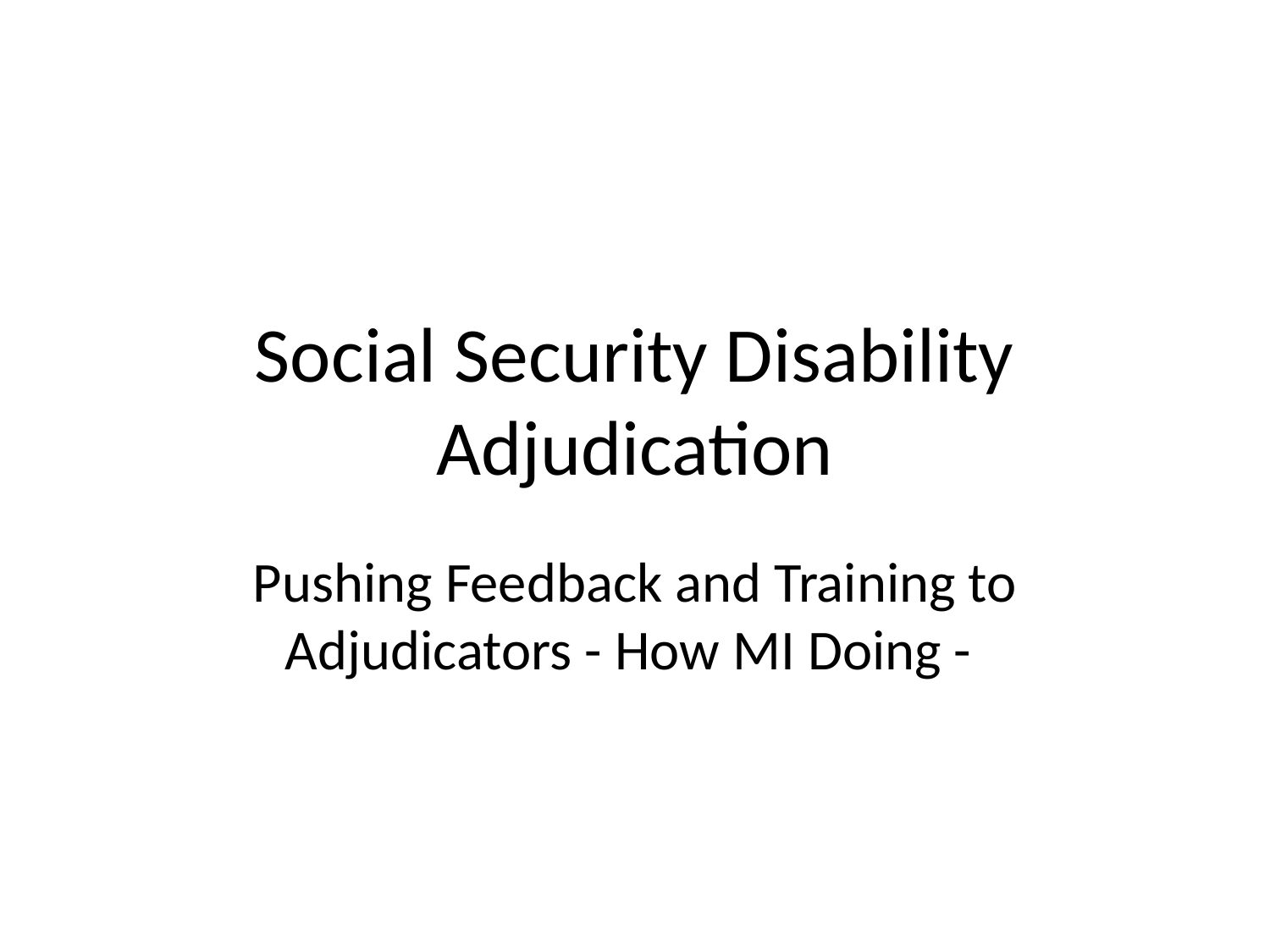

# Social Security Disability Adjudication
Pushing Feedback and Training to Adjudicators - How MI Doing -